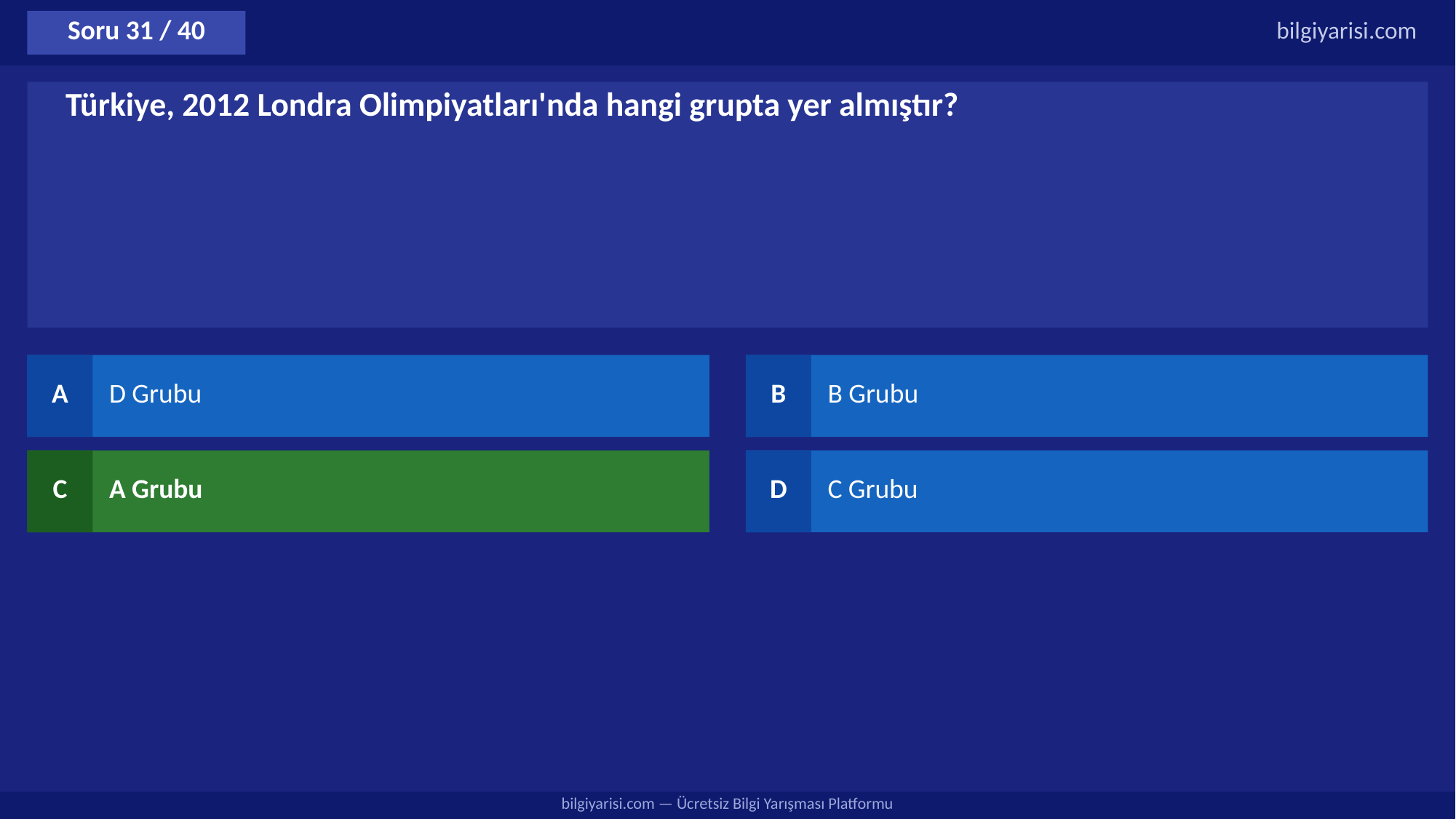

Soru 31 / 40
bilgiyarisi.com

Türkiye, 2012 Londra Olimpiyatları'nda hangi grupta yer almıştır?

A
D Grubu

B
B Grubu

C
A Grubu

D
C Grubu
bilgiyarisi.com — Ücretsiz Bilgi Yarışması Platformu